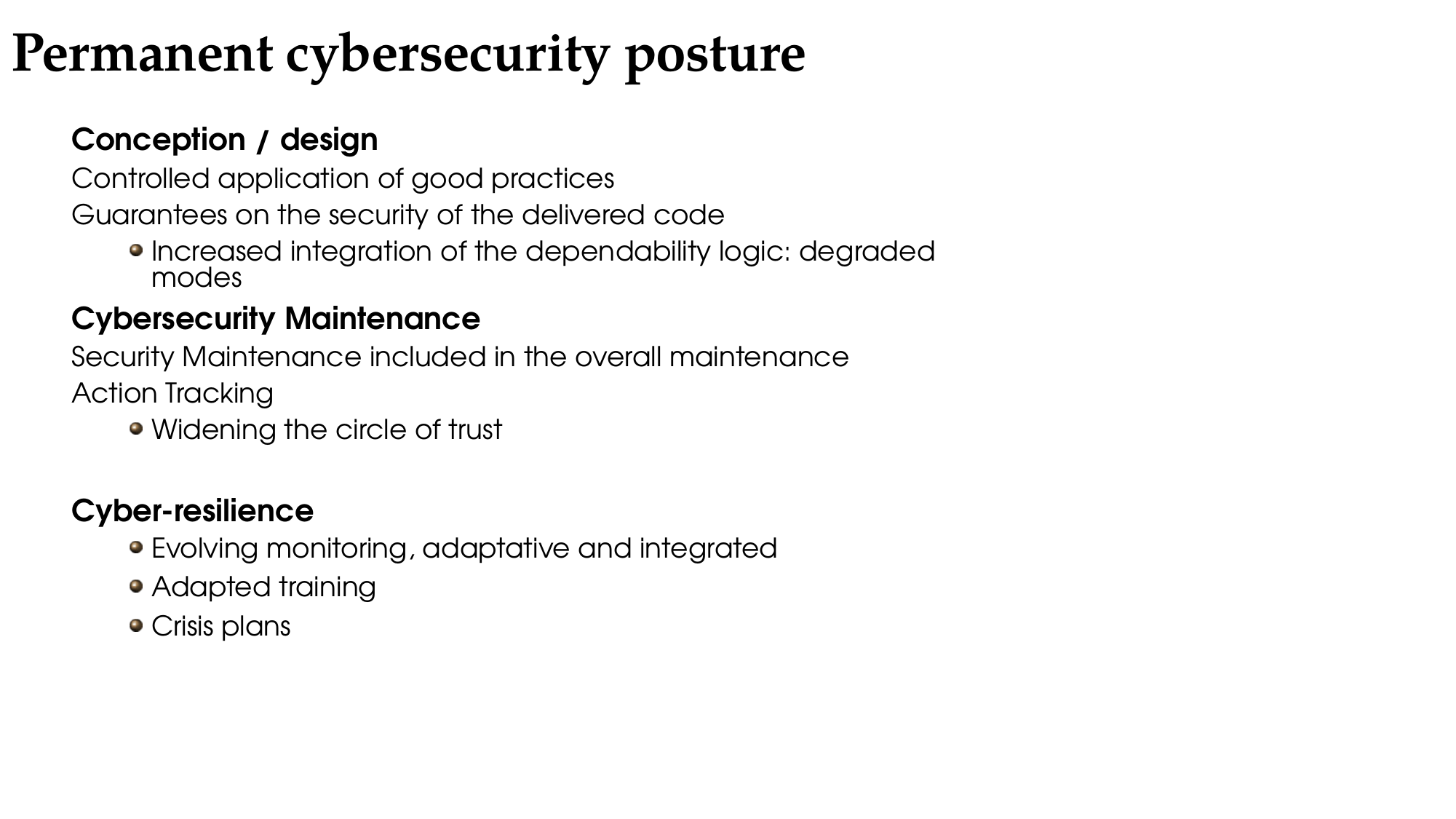

Permanent cybersecurity posture
Conception / design
Controlled application of good practices
Guarantees on the security of the delivered code
Increased integration of the dependability logic: degraded modes
Cybersecurity Maintenance
Security Maintenance included in the overall maintenance
Action Tracking
Widening the circle of trust

Cyber-resilience
Evolving monitoring, adaptative and integrated
Adapted training
Crisis plans